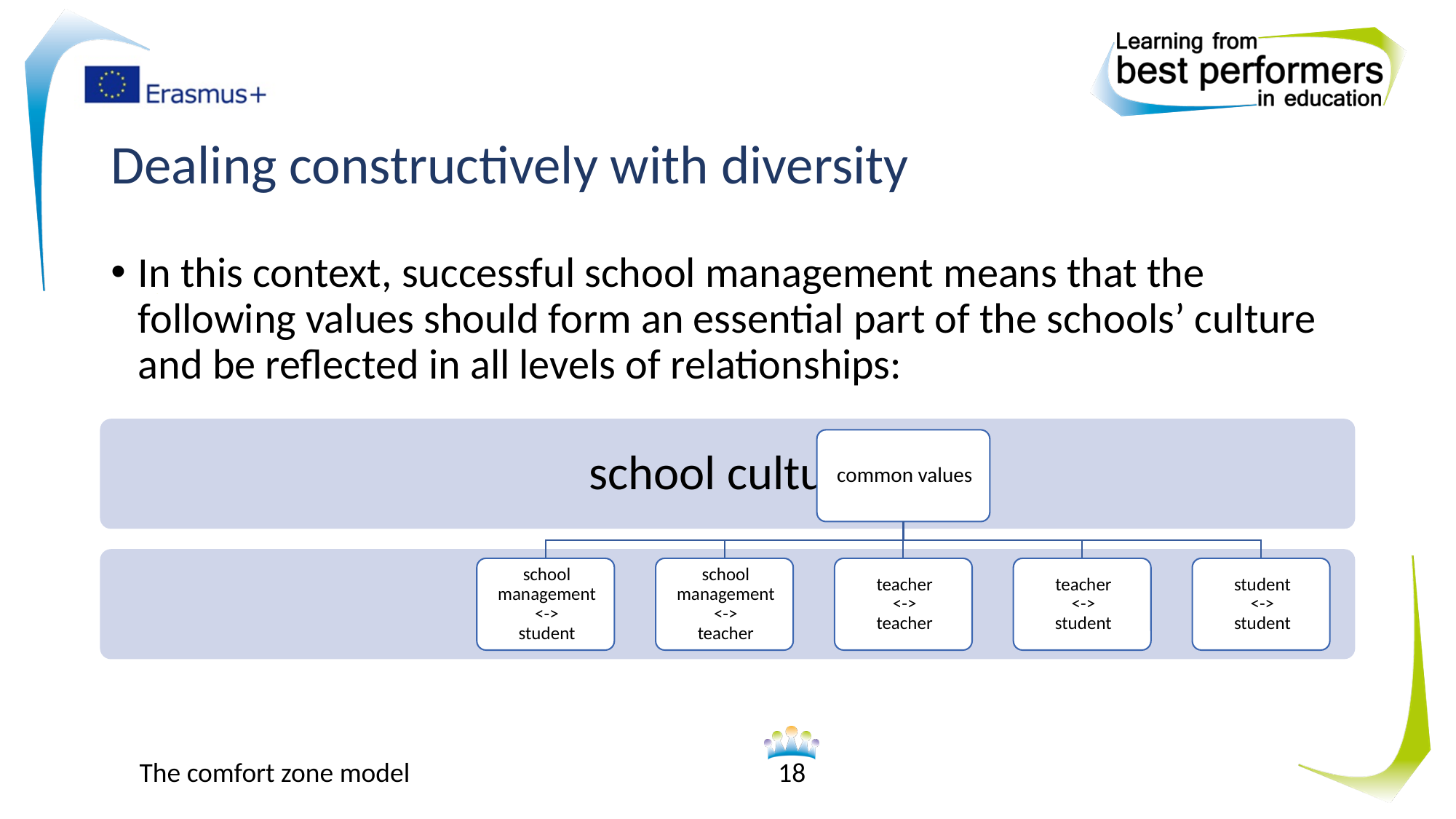

# Dealing constructively with diversity
In this context, successful school management means that the following values should form an essential part of the schools’ culture and be reflected in all levels of relationships:

levels
school culture
common values
school management
<->
student
school management
<->
teacher
teacher
<->
teacher
teacher
<->
student
student
<->
student
The comfort zone model
18